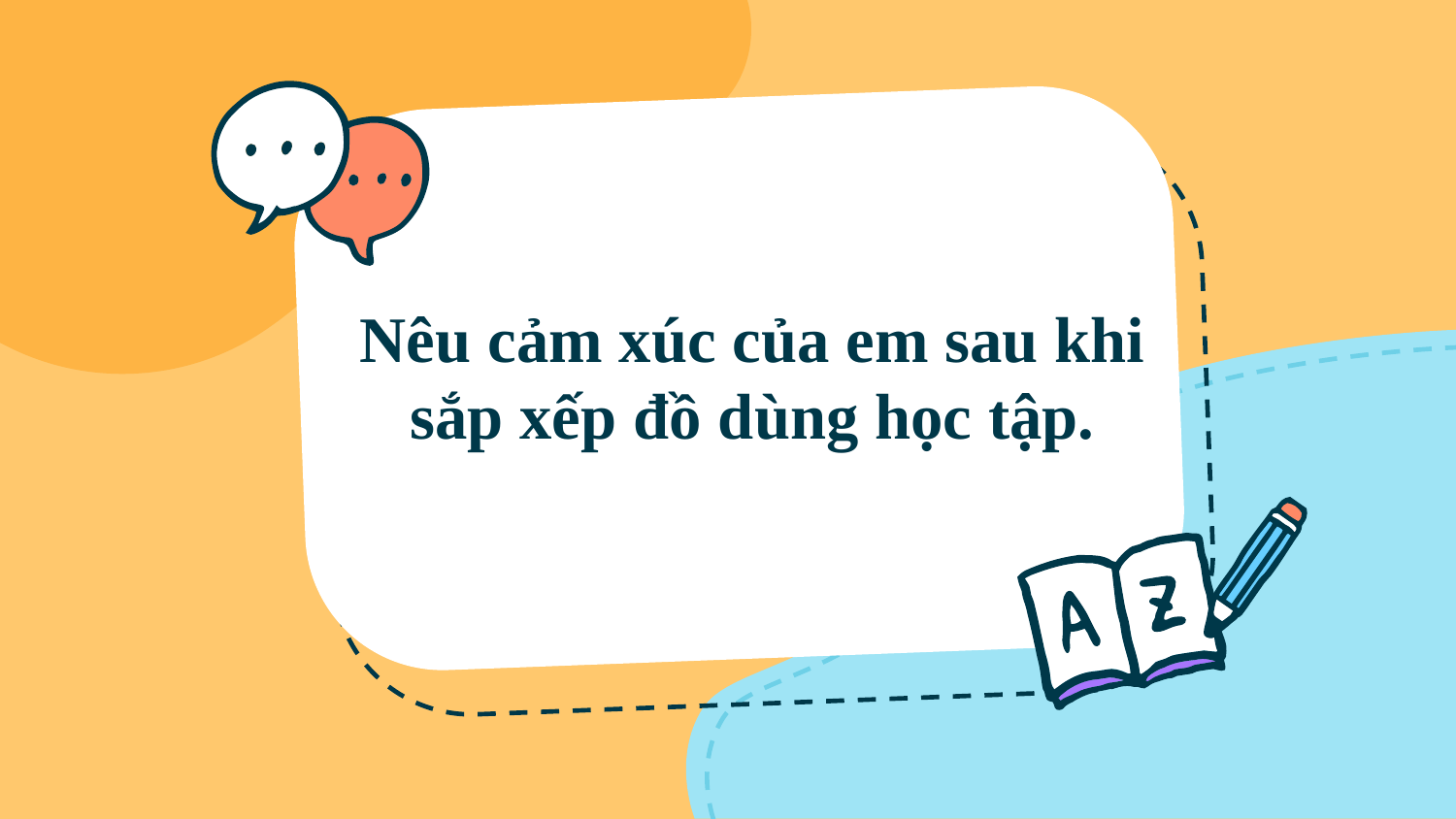

# Nêu cảm xúc của em sau khi sắp xếp đồ dùng học tập.